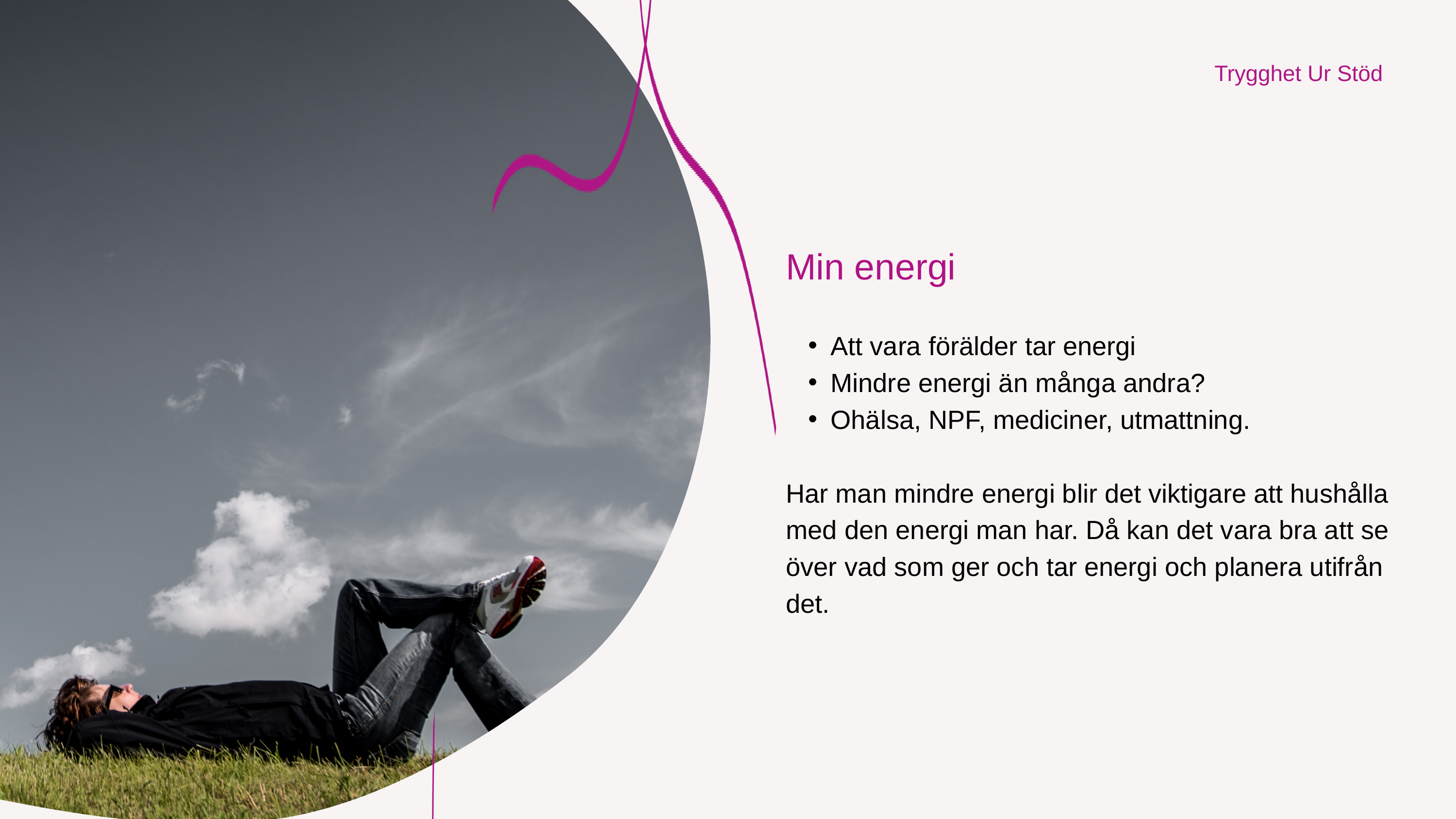

Trygghet Ur Stöd

Min energi

Att vara förälder tar energi
Mindre energi än många andra?
Ohälsa, NPF, mediciner, utmattning.

Har man mindre energi blir det viktigare att hushålla med den energi man har. Då kan det vara bra att se över vad som ger och tar energi och planera utifrån det.